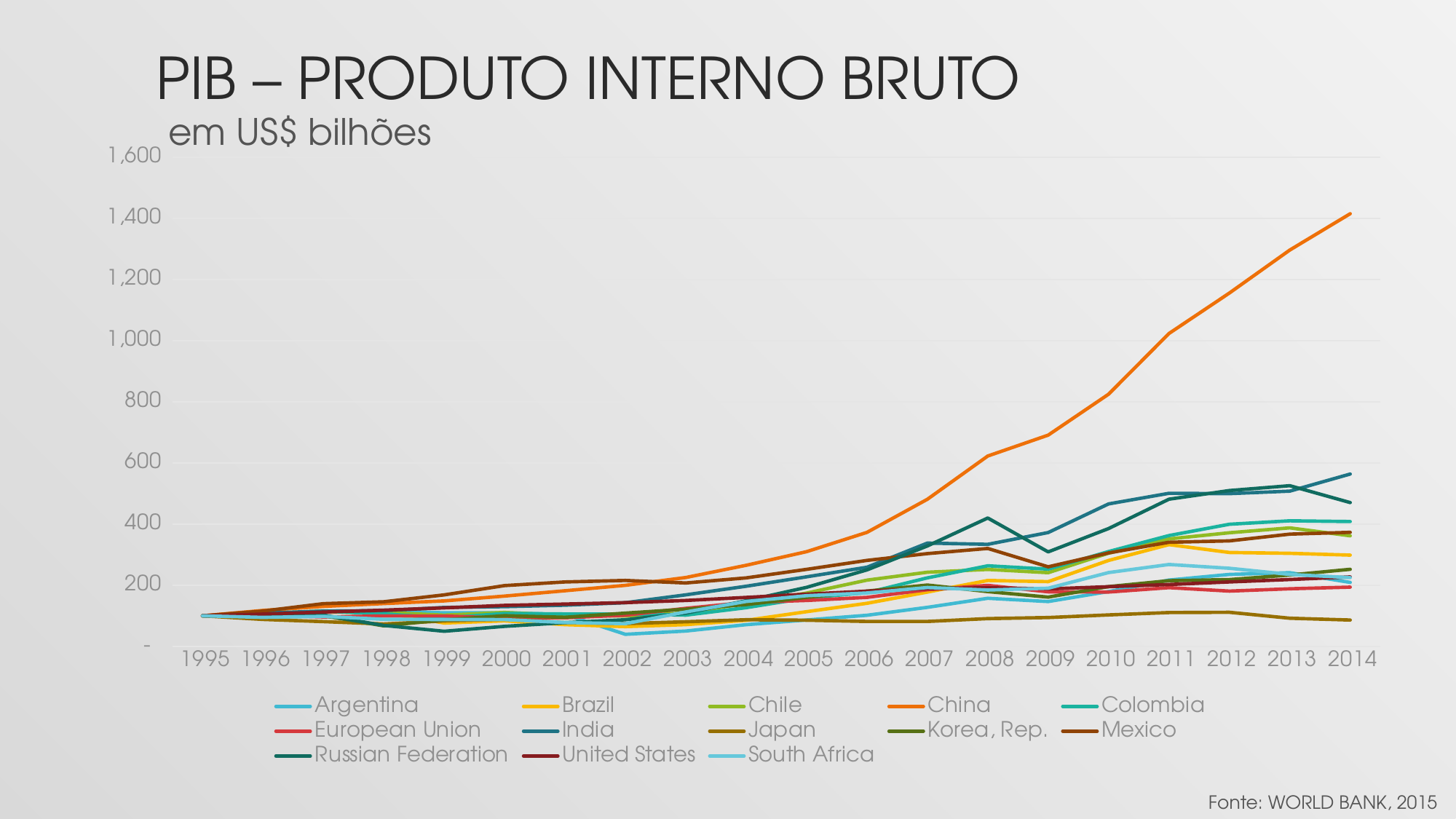

# PIB – Produto Interno Bruto
em US$ bilhões

### Chart

| Category | Argentina | Brazil | Chile | China | Colombia | European Union | India | Japan | Korea, Rep. | Mexico | Russian Federation | United States | South Africa |
|---|---|---|---|---|---|---|---|---|---|---|---|---|---|
|  1995  | 100.0 | 100.0 | 100.0 | 100.0 | 100.0 | 100.0 | 100.0 | 100.0 | 100.0 | 100.0 | 100.0 | 100.0 | 100.0 |
|  1996  | 105.47141969931995 | 108.63364944387759 | 106.19461146390015 | 117.59650433749565 | 105.02969483686297 | 102.18107913086271 | 109.05272094564191 | 88.23121200815743 | 107.88150603689508 | 115.59409055820862 | 99.03746598830026 | 105.69071745262954 | 94.9490722248991 |
|  1997  | 113.4972731068948 | 112.81258051424892 | 116.06154450527066 | 130.89037707115986 | 115.29850461733639 | 96.28137760796133 | 115.42848568107011 | 81.07121289752298 | 100.20662031411788 | 139.78031956798884 | 102.37607299059852 | 112.3231681380365 | 98.15116516248477 |
|  1998  | 115.85715711341724 | 110.33130156301078 | 111.24664959356862 | 140.05901837489523 | 106.41729551873833 | 99.66182701439465 | 116.9507486660285 | 73.39013038757383 | 67.30950965355717 | 146.02117802800868 | 68.50407108247015 | 118.59468741111108 | 88.62375357080226 |
|  1999  | 109.87911371371935 | 76.60882391755305 | 102.30708179280536 | 148.8250585795702 | 93.16689306585569 | 99.52051982414889 | 127.35066310988339 | 83.10200946249293 | 86.94605956662551 | 168.54911293294106 | 49.53012825576128 | 126.05099646923432 | 87.88863694119084 |
|  2000  | 110.14293783613837 | 83.65020110406147 | 111.18364003654864 | 164.64588947479456 | 107.9769937598246 | 92.52516466342928 | 130.0080766233795 | 88.70012808506317 | 100.41183056758696 | 198.85466457786754 | 65.66113536276458 | 134.19491757632377 | 87.71490096119261 |
|  2001  | 104.13321228879778 | 71.22716314194315 | 101.38441633794018 | 181.99202032755056 | 106.1576421905912 | 93.59308576787895 | 134.73944666802876 | 77.9887141181261 | 95.30195595067497 | 210.79662288429742 | 77.51721629496214 | 138.592651936441 | 78.16524927601485 |
|  2002  | 39.54563227925076 | 64.75729301852371 | 99.48894469977895 | 199.7062927329594 | 105.86560829307253 | 102.08091194745754 | 142.9266416809093 | 74.63207965514776 | 108.8839410283611 | 215.6995553270904 | 87.25299154920701 | 143.23366466337686 | 74.28414368389392 |
|  2003  | 50.225274254231 | 71.15036226686584 | 109.09748653965524 | 225.38924276133176 | 102.3536578169211 | 124.45203226024483 | 168.6735038733563 | 80.67115253189073 | 121.66723735272352 | 207.47505504746425 | 108.80322990279623 | 150.1902385941655 | 112.73420903829194 |
|  2004  | 71.03610473142591 | 85.23184793659244 | 141.0397097595445 | 265.2541925192513 | 126.55746477663547 | 143.72327856757744 | 196.83205284708473 | 87.28661557041941 | 136.74955101286318 | 224.04995954706712 | 149.42455672520745 | 160.16221167370819 | 147.04319999385703 |
|  2005  | 86.38891820577116 | 113.54698609287162 | 174.35955289312818 | 309.9036998550965 | 158.4375519408316 | 150.26594462791707 | 227.55477906116002 | 85.71299752220871 | 160.5738921123315 | 251.99670629362606 | 193.1633256557526 | 170.845818012907 | 165.8119314682636 |
|  2006  | 101.94190739637907 | 140.9988657812483 | 216.78029635365755 | 372.90500791031707 | 175.75930236656538 | 160.36271804500453 | 258.8973505528907 | 81.67999728464648 | 180.89468813529064 | 281.2364060929945 | 250.28046548538333 | 180.7904426635491 | 174.73190519333764 |
|  2007  | 127.7987998553585 | 177.6782166040186 | 242.58333877242006 | 481.2759903279699 | 224.21640716187866 | 185.43902034899384 | 337.8888072898225 | 81.67245277987038 | 200.7187366052337 | 303.5175200485492 | 328.59978546102076 | 188.90294439239776 | 192.59932283939477 |
|  2008  | 157.3464250004437 | 215.6899939274626 | 251.75708869929224 | 622.7092530511168 | 263.7440466068838 | 199.5752272798671 | 333.9056881585792 | 90.91211776204315 | 179.18221699372222 | 320.33112422002915 | 419.9056289723231 | 192.04680025991445 | 184.46508239207066 |
|  2009  | 146.68984360848438 | 211.86487443680394 | 241.00753778084103 | 691.1473345394419 | 252.7602974701424 | 178.50359118071574 | 372.44211509745526 | 94.39842302295803 | 161.25287097843955 | 260.31633001006884 | 309.11661677610425 | 188.13447441695394 | 190.36152338826562 |
|  2010  | 179.37474083878823 | 281.21147454904786 | 304.89236641167554 | 825.0538788263804 | 310.2655179883789 | 177.7946161245412 | 466.0285129269516 | 103.02704090070849 | 195.68058854102424 | 305.7448149055496 | 385.53922475200267 | 195.25384717760562 | 241.444021541739 |
|  2011  | 216.9690514311236 | 332.860288710813 | 351.5559453328663 | 1023.5115371931047 | 362.58245263024924 | 192.19821704734213 | 500.7682008344809 | 110.7183129155288 | 214.98303838297454 | 340.66669941052845 | 481.58198147744883 | 202.47657246942222 | 267.97638452100415 |
|  2012  | 235.51827037115416 | 307.147819688578 | 371.7372773979615 | 1155.9088981199538 | 399.6006683732711 | 180.8841472816703 | 499.6681086326624 | 111.63404122565966 | 218.62016286319763 | 345.1670730650113 | 509.72614918821535 | 210.8955044715203 | 255.61933490035332 |
|  2013  | 241.0780773480014 | 304.46479012522775 | 387.77405532503263 | 1296.4737123217967 | 410.8470871034989 | 188.42068191169187 | 507.85690542116686 | 92.23156750450799 | 233.42320596726177 | 367.15396501641453 | 525.632120856132 | 218.7881227443418 | 235.4672330234095 |
|  2014  | 209.35309606028522 | 298.612942521764 | 361.688028087859 | 1415.253032572461 | 408.3350325039984 | 193.77950966253735 | 563.8037085104894 | 86.2678190264331 | 252.15598757560392 | 373.1084615790874 | 470.40806834634606 | 227.28162357810353 | 225.02030607454194 |
Fonte: WORLD BANK, 2015